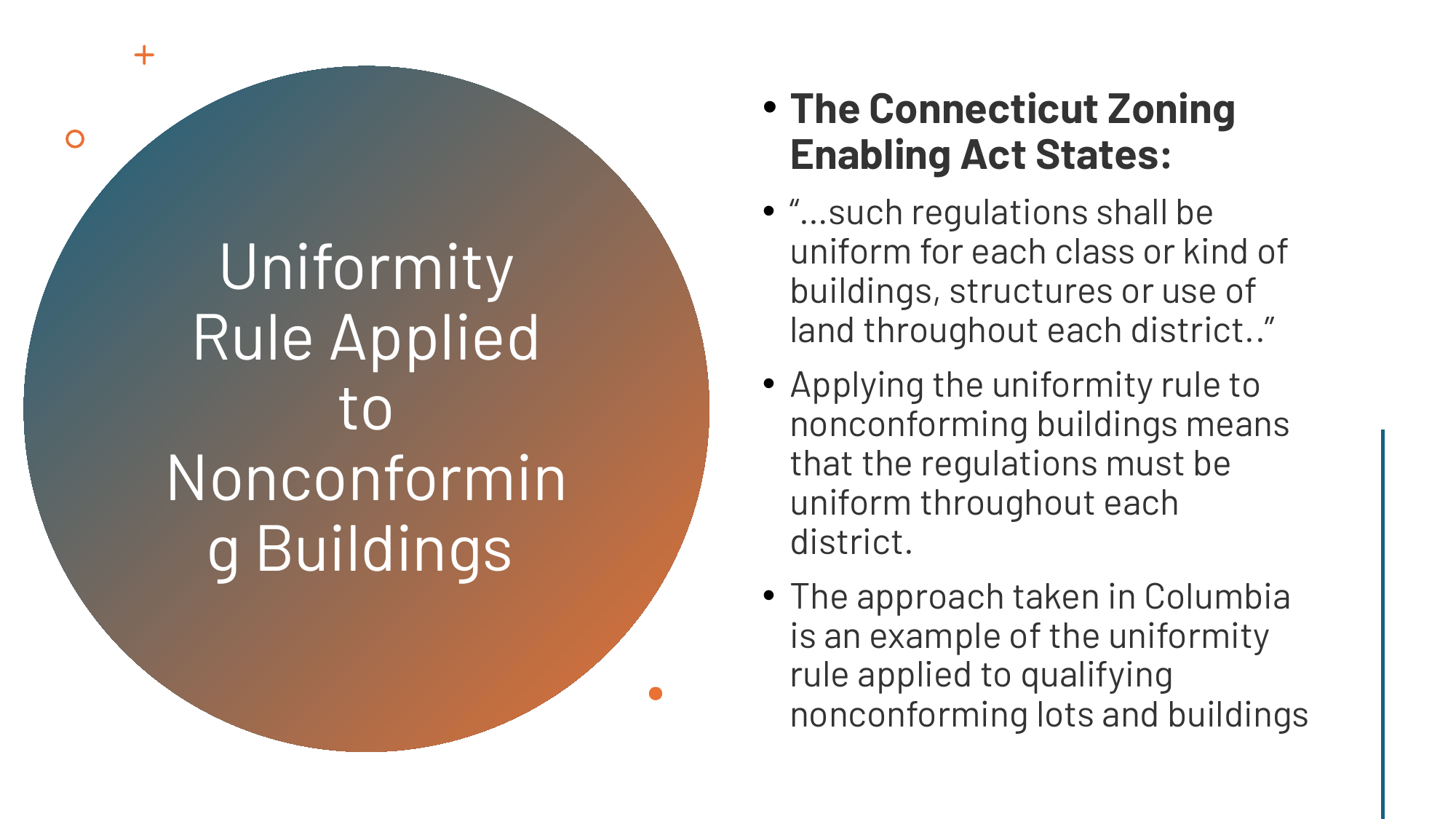

The Connecticut Zoning Enabling Act States:
“…such regulations shall be uniform for each class or kind of buildings, structures or use of land throughout each district..”
Applying the uniformity rule to nonconforming buildings means that the regulations must be uniform throughout each district.
The approach taken in Columbia is an example of the uniformity rule applied to qualifying nonconforming lots and buildings

# Uniformity Rule Applied to Nonconforming Buildings